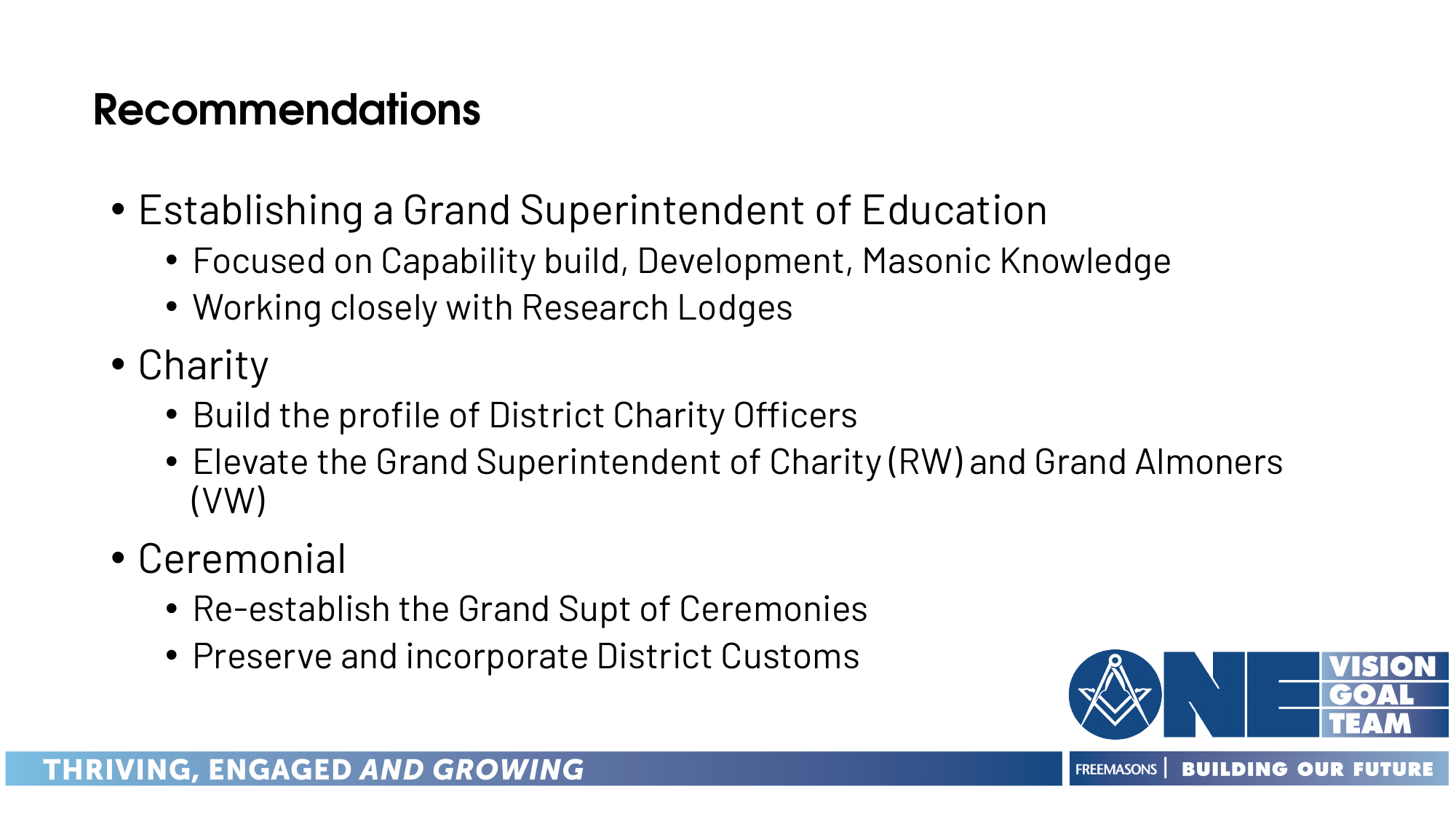

Recommendations
Establishing a Grand Superintendent of Education
Focused on Capability build, Development, Masonic Knowledge
Working closely with Research Lodges
Charity
Build the profile of District Charity Officers
Elevate the Grand Superintendent of Charity (RW) and Grand Almoners (VW)
Ceremonial
Re-establish the Grand Supt of Ceremonies
Preserve and incorporate District Customs